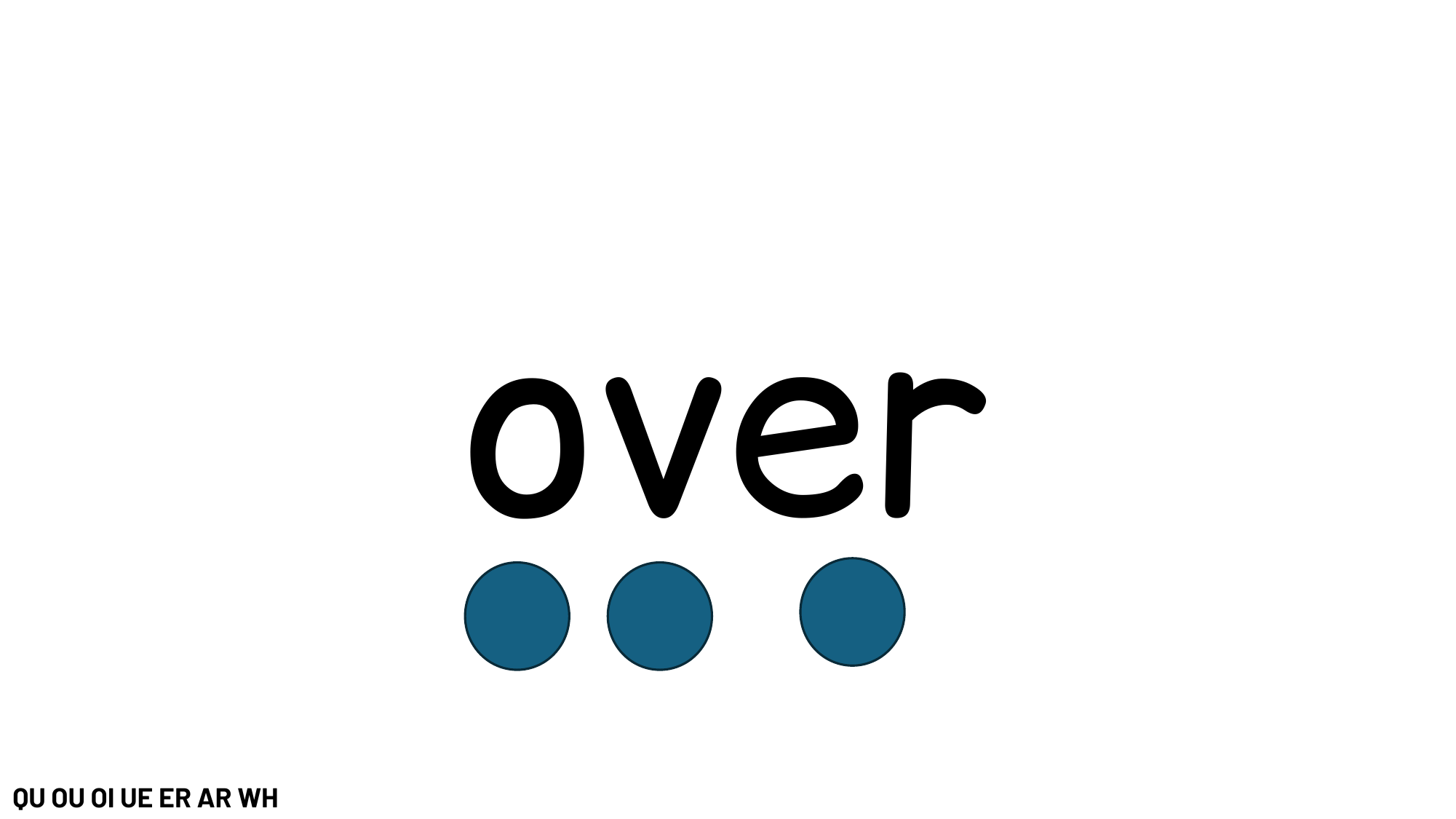

# over

QU OU OI UE ER AR WH